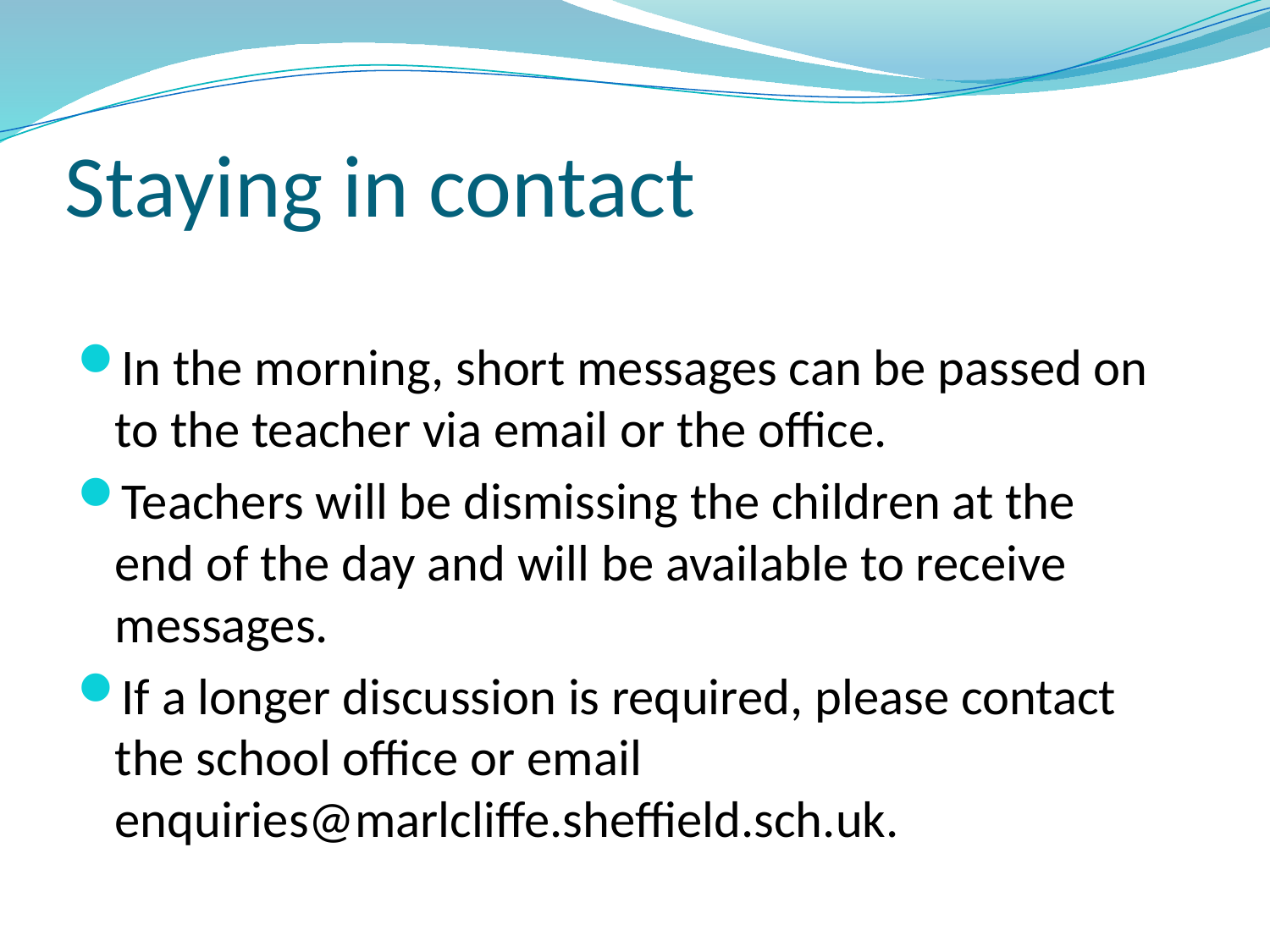

# Staying in contact

In the morning, short messages can be passed on to the teacher via email or the office.
Teachers will be dismissing the children at the end of the day and will be available to receive messages.
If a longer discussion is required, please contact the school office or email enquiries@marlcliffe.sheffield.sch.uk.